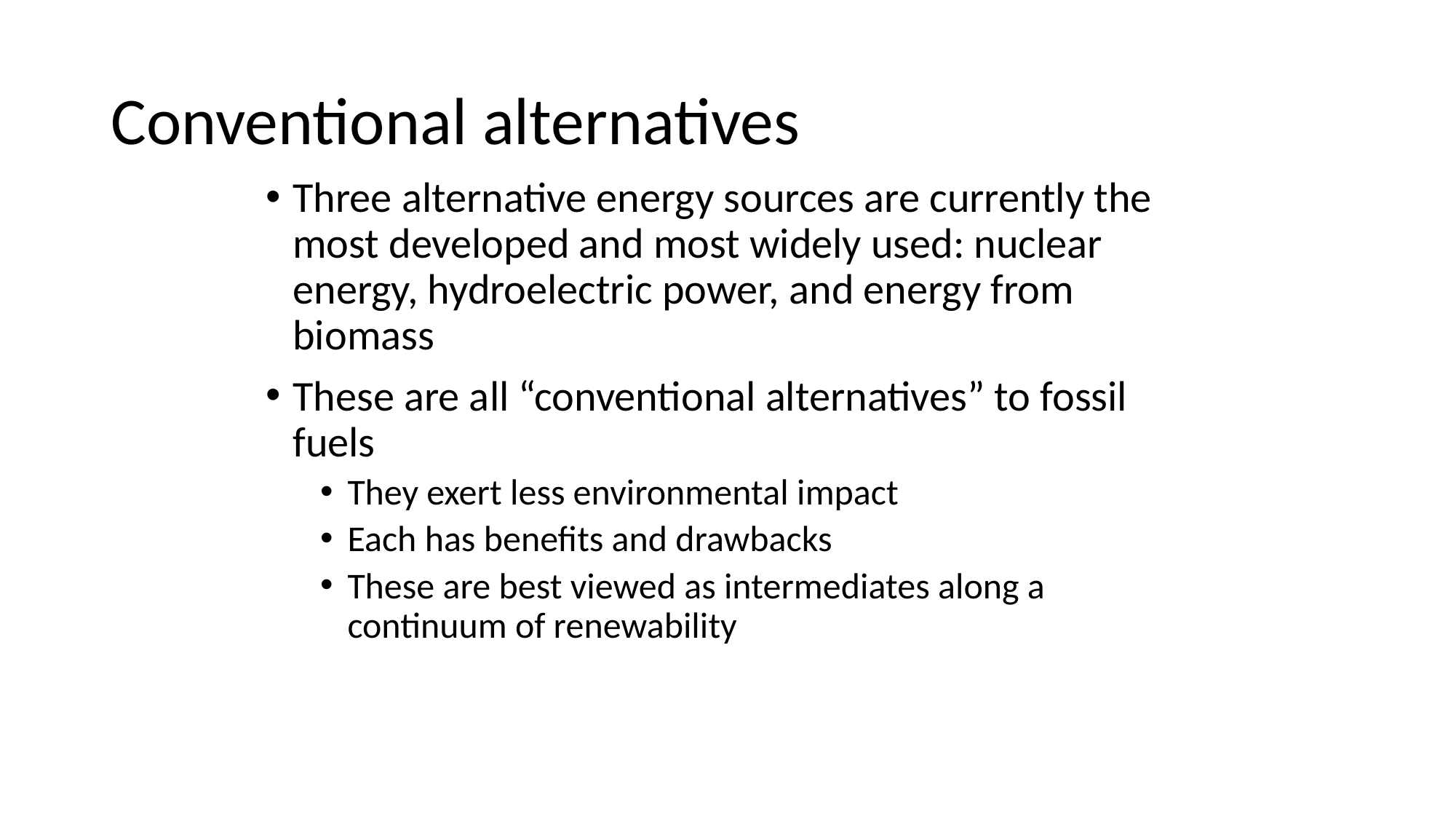

# Conventional alternatives
Three alternative energy sources are currently the most developed and most widely used: nuclear energy, hydroelectric power, and energy from biomass
These are all “conventional alternatives” to fossil fuels
They exert less environmental impact
Each has benefits and drawbacks
These are best viewed as intermediates along a continuum of renewability